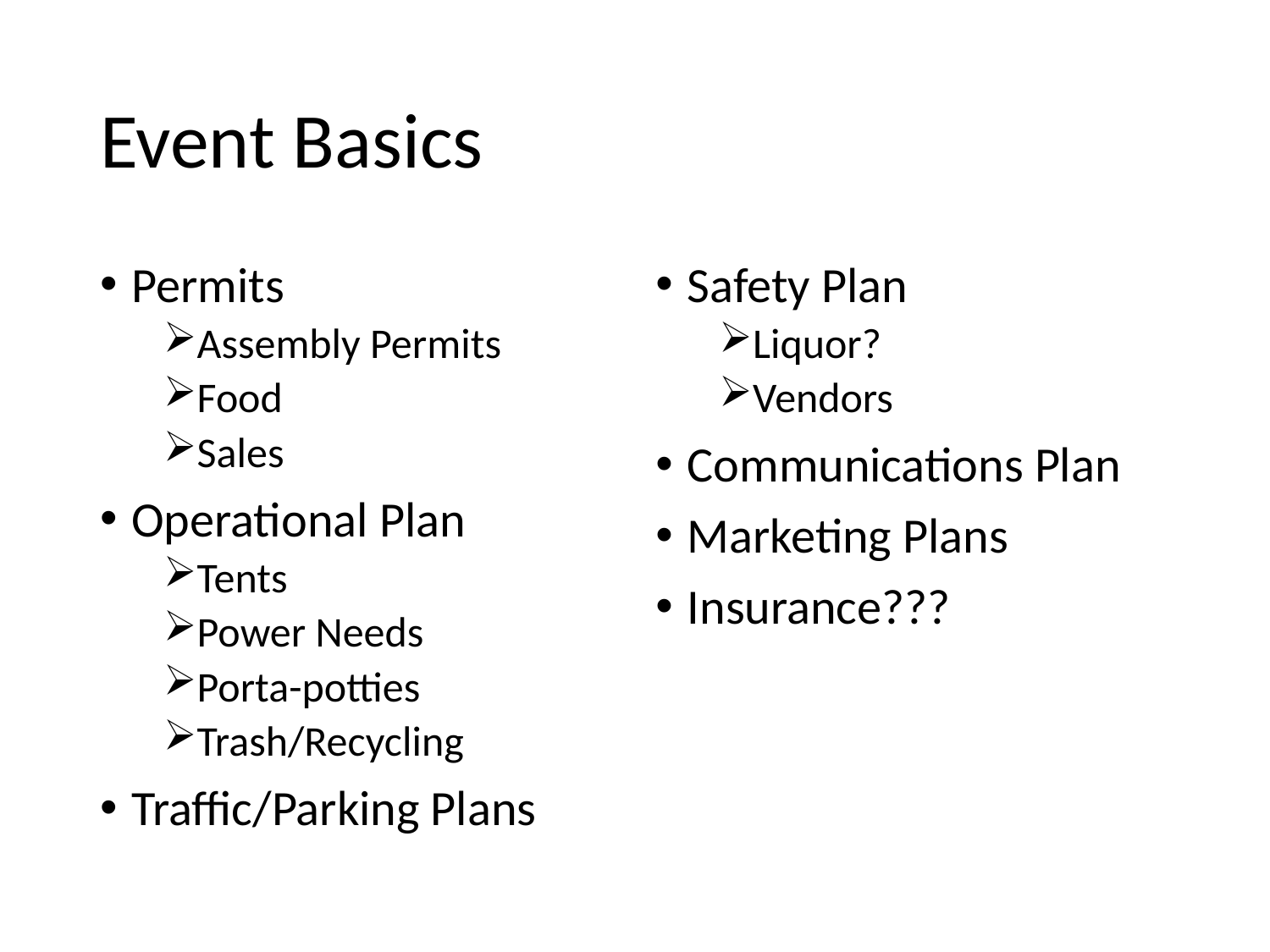

# Event Basics
Permits
Assembly Permits
Food
Sales
Operational Plan
Tents
Power Needs
Porta-potties
Trash/Recycling
Traffic/Parking Plans

Safety Plan
Liquor?
Vendors
Communications Plan
Marketing Plans
Insurance???